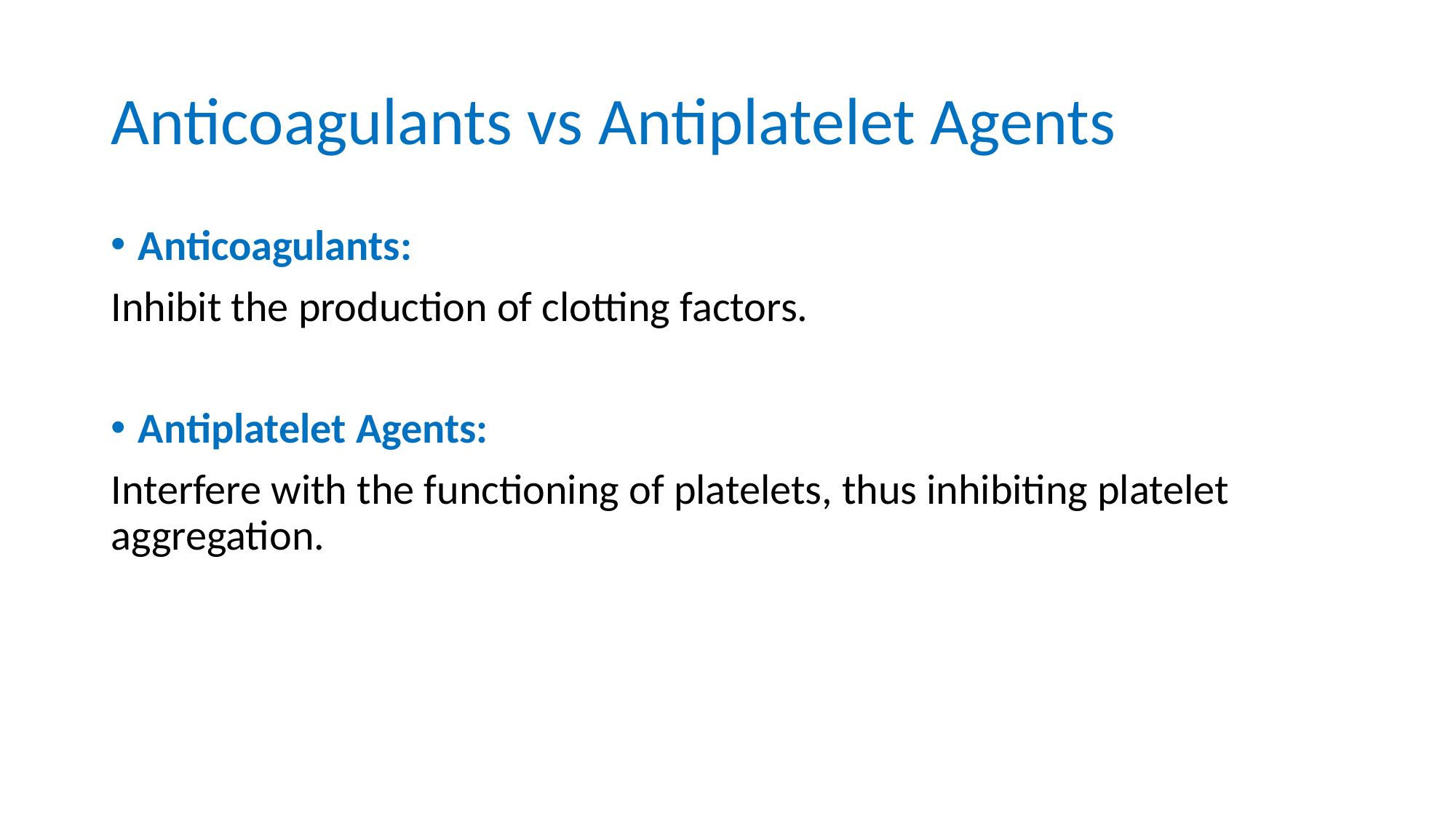

# Anticoagulants vs Antiplatelet Agents
Anticoagulants:
Inhibit the production of clotting factors.

Antiplatelet Agents:
Interfere with the functioning of platelets, thus inhibiting platelet aggregation.